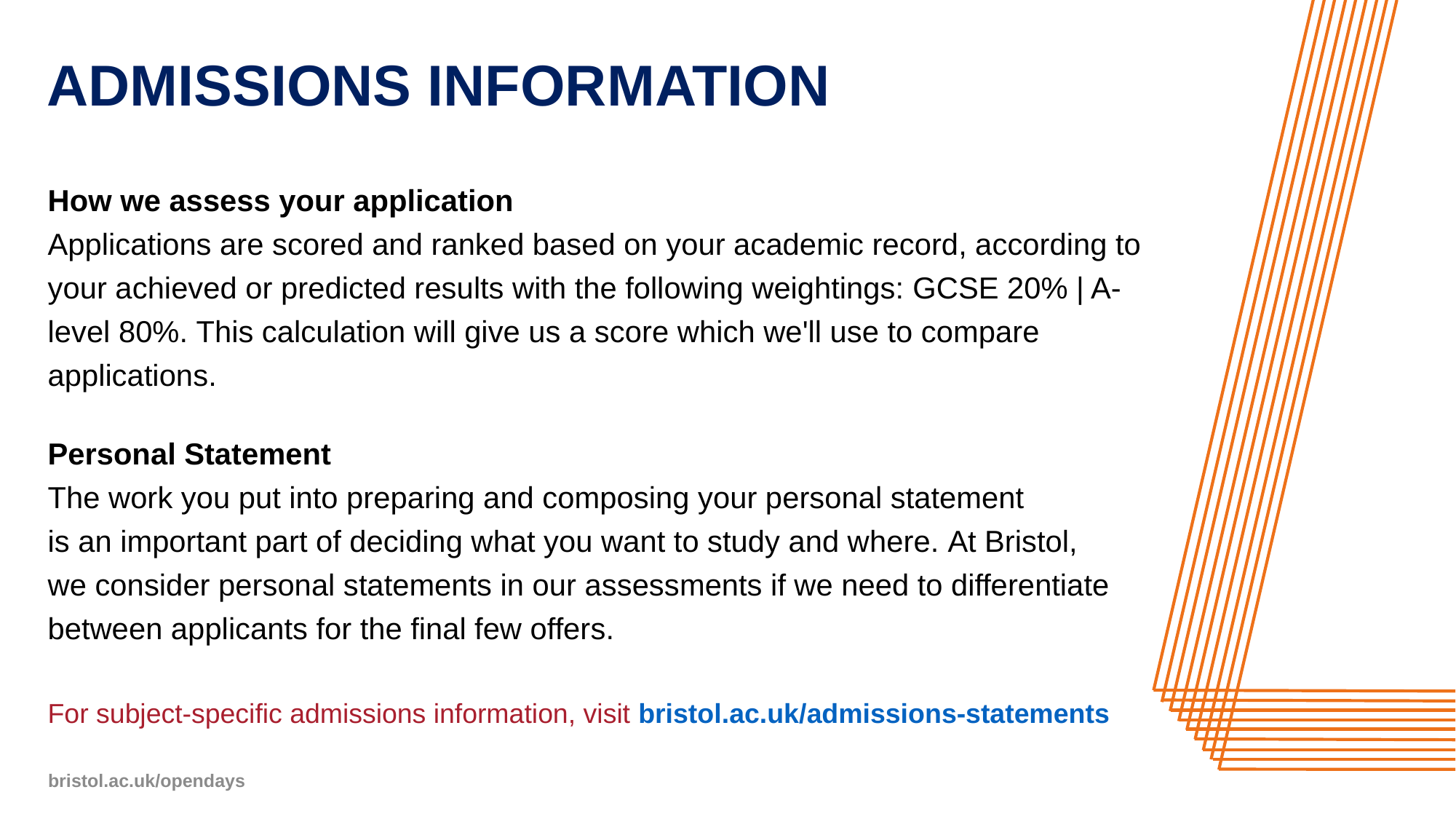

# ADMISSIONS INFORMATION
How we assess your application
Applications are scored and ranked based on your academic record, according to your achieved or predicted results with the following weightings: ​GCSE 20% | A-level 80%. This calculation will give us a score which we'll use to compare applications.​
​

Personal Statement
The work you put into preparing and composing your personal statement is an important part of deciding what you want to study and where. ​At Bristol, we consider personal statements in our assessments if we need to differentiate between applicants for the final few offers.​

For subject-specific admissions information, visit ​bristol.ac.uk/admissions-statements
bristol.ac.uk/opendays